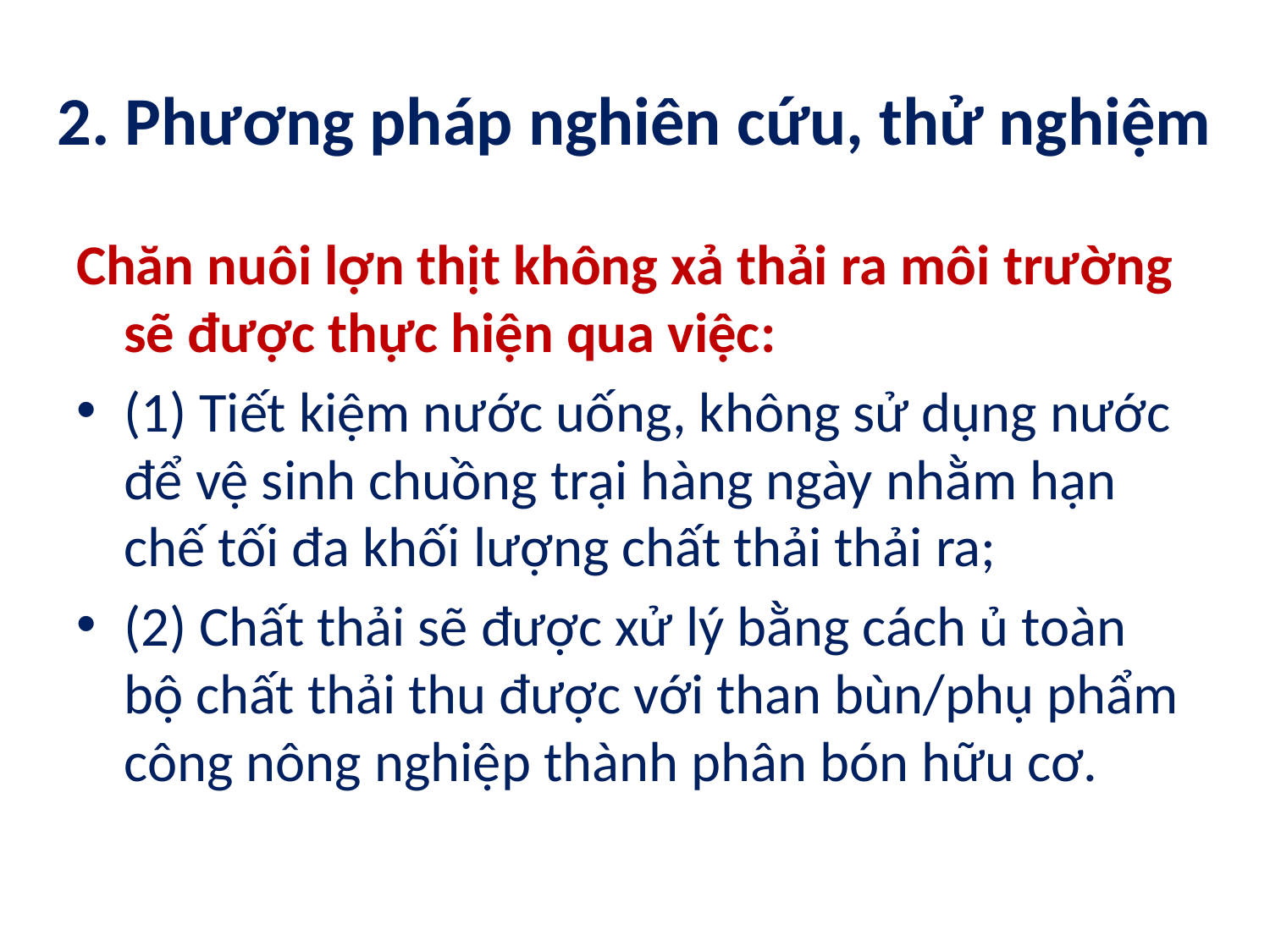

# 2. Phương pháp nghiên cứu, thử nghiệm
Chăn nuôi lợn thịt không xả thải ra môi trường sẽ được thực hiện qua việc:
(1) Tiết kiệm nước uống, không sử dụng nước để vệ sinh chuồng trại hàng ngày nhằm hạn chế tối đa khối lượng chất thải thải ra;
(2) Chất thải sẽ được xử lý bằng cách ủ toàn bộ chất thải thu được với than bùn/phụ phẩm công nông nghiệp thành phân bón hữu cơ.